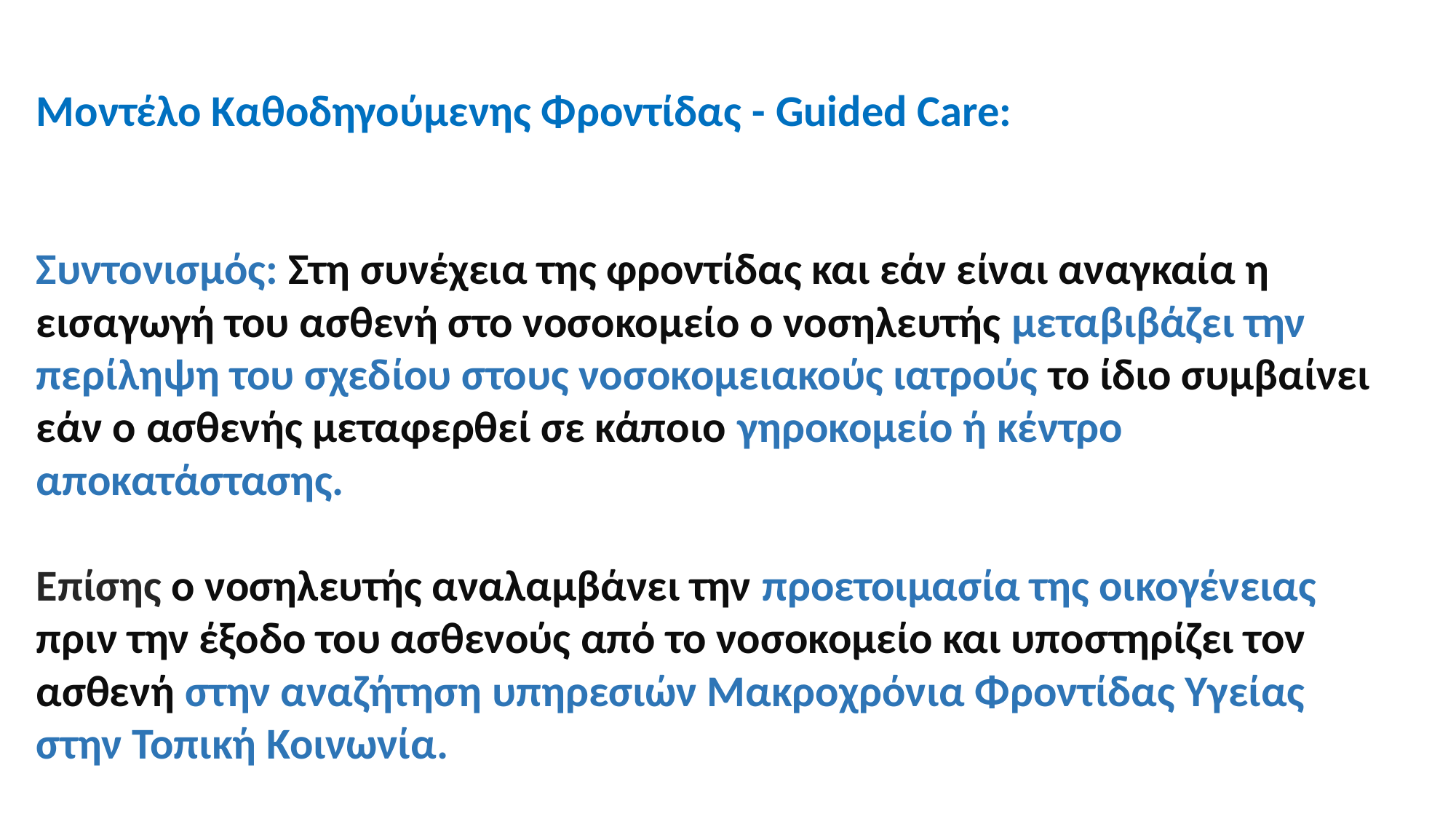

Μοντέλο Καθοδηγούμενης Φροντίδας - Guided Care:

Συντονισμός: Στη συνέχεια της φροντίδας και εάν είναι αναγκαία η εισαγωγή του ασθενή στο νοσοκομείο ο νοσηλευτής μεταβιβάζει την περίληψη του σχεδίου στους νοσοκομειακούς ιατρούς το ίδιο συμβαίνει εάν ο ασθενής μεταφερθεί σε κάποιο γηροκομείο ή κέντρο αποκατάστασης.

Επίσης ο νοσηλευτής αναλαμβάνει την προετοιμασία της οικογένειας πριν την έξοδο του ασθενούς από το νοσοκομείο και υποστηρίζει τον ασθενή στην αναζήτηση υπηρεσιών Μακροχρόνια Φροντίδας Υγείας στην Τοπική Κοινωνία.